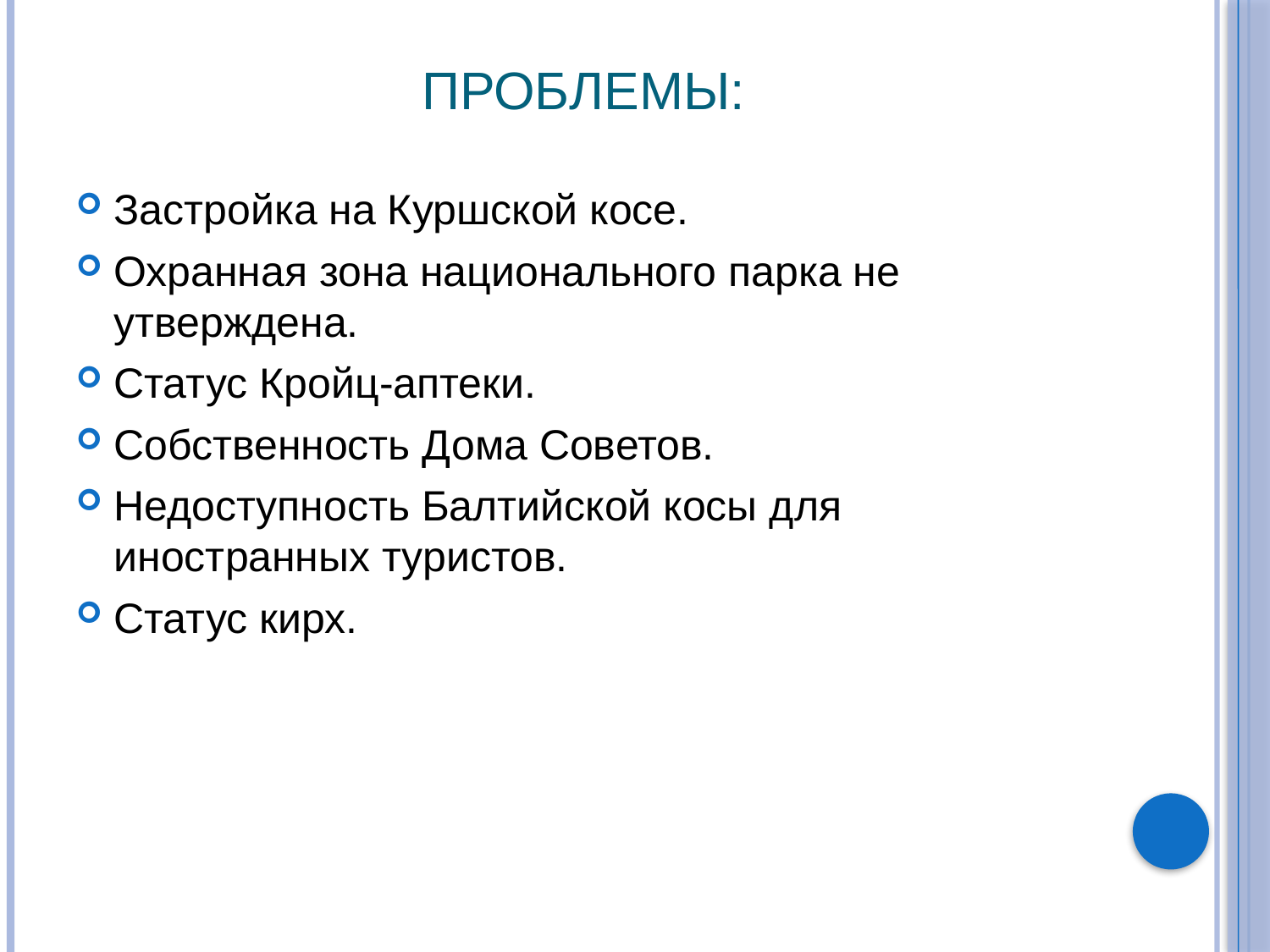

# Проблемы:
Застройка на Куршской косе.
Охранная зона национального парка не утверждена.
Статус Кройц-аптеки.
Собственность Дома Советов.
Недоступность Балтийской косы для иностранных туристов.
Статус кирх.